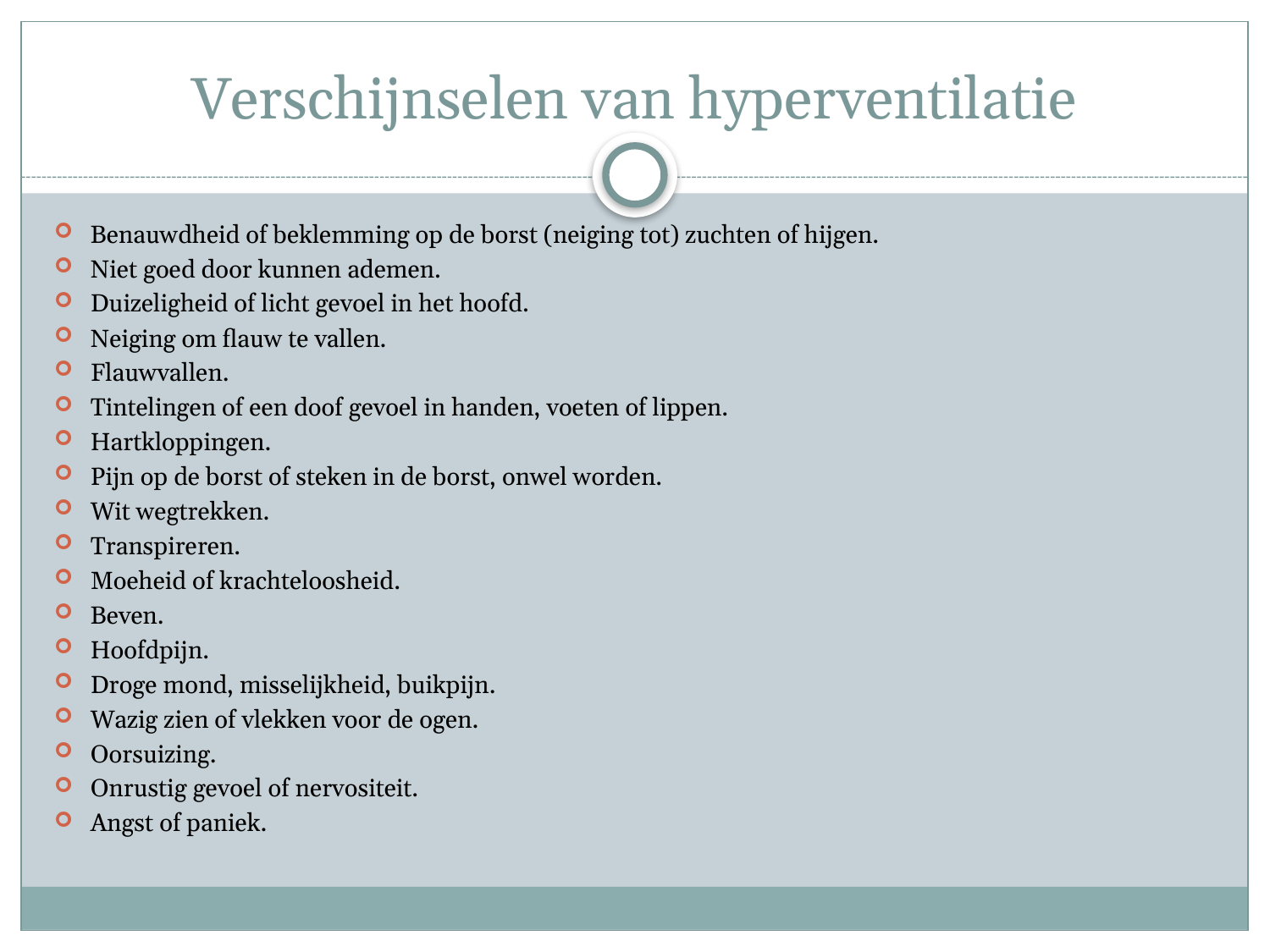

# Verschijnselen van hyperventilatie
Benauwdheid of beklemming op de borst (neiging tot) zuchten of hijgen.
Niet goed door kunnen ademen.
Duizeligheid of licht gevoel in het hoofd.
Neiging om flauw te vallen.
Flauwvallen.
Tintelingen of een doof gevoel in handen, voeten of lippen.
Hartkloppingen.
Pijn op de borst of steken in de borst, onwel worden.
Wit wegtrekken.
Transpireren.
Moeheid of krachteloosheid.
Beven.
Hoofdpijn.
Droge mond, misselijkheid, buikpijn.
Wazig zien of vlekken voor de ogen.
Oorsuizing.
Onrustig gevoel of nervositeit.
Angst of paniek.